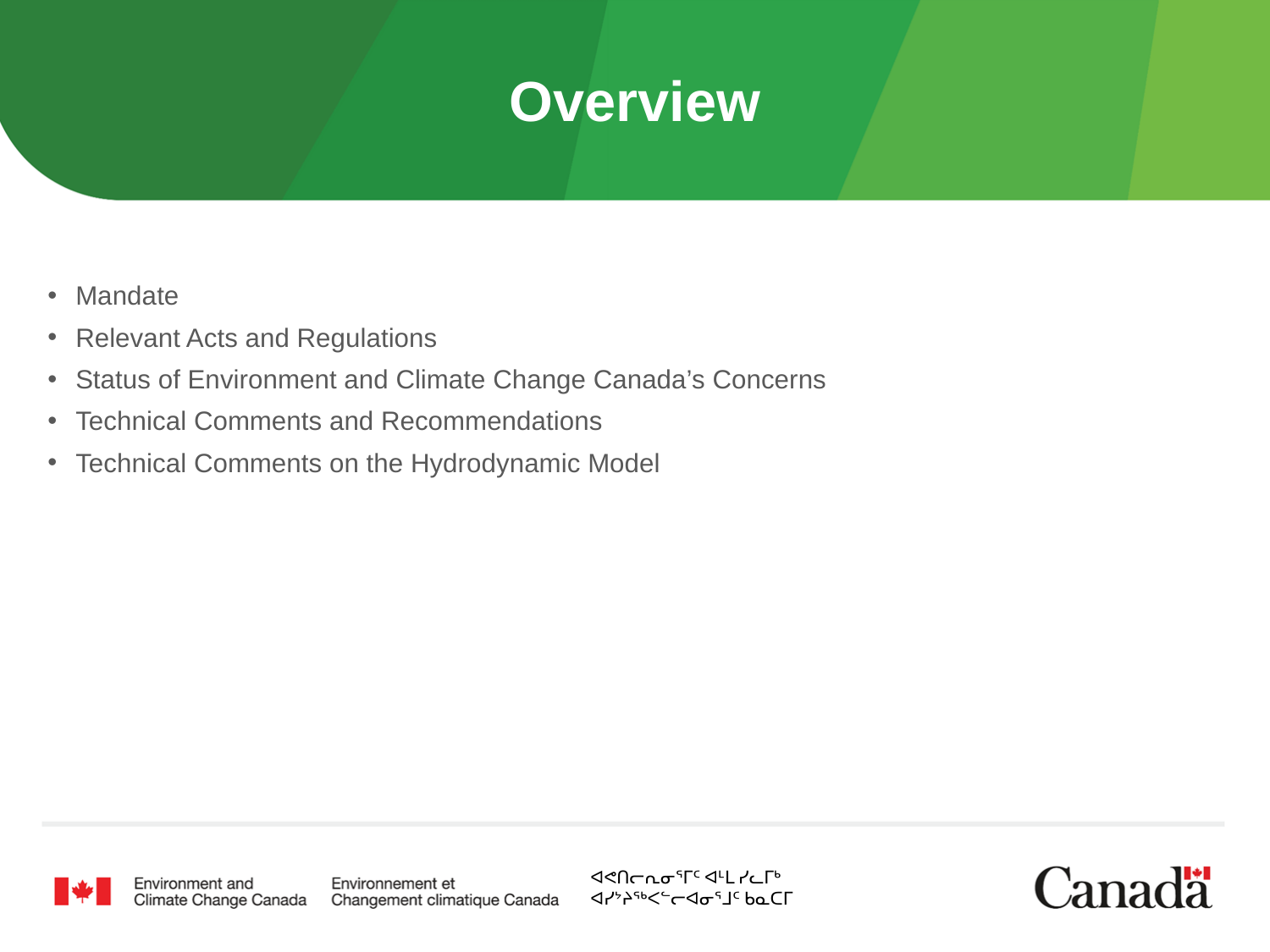

# Overview
Mandate
Relevant Acts and Regulations
Status of Environment and Climate Change Canada’s Concerns
Technical Comments and Recommendations
Technical Comments on the Hydrodynamic Model
ᐊᕙᑎᓕᕆᓂᕐᒥᑦ ᐊᒻᒪ ᓯᓚᒥᒃ
ᐊᓯᔾᔨᖅᐸᓪᓕᐊᓂᕐᒧᑦ ᑲᓇᑕᒥ